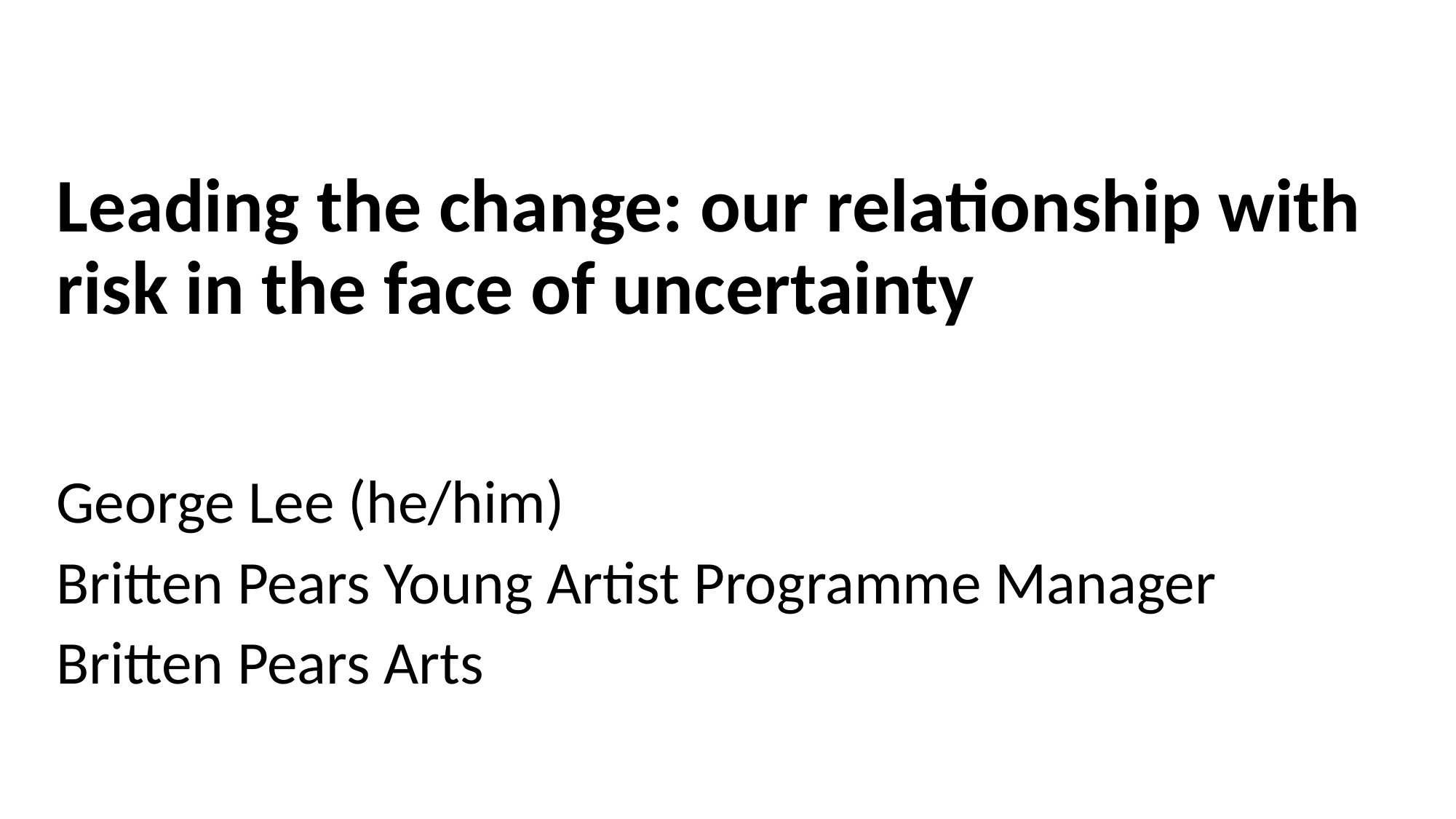

Leading the change: our relationship with risk in the face of uncertainty

George Lee (he/him)
Britten Pears Young Artist Programme Manager
Britten Pears Arts